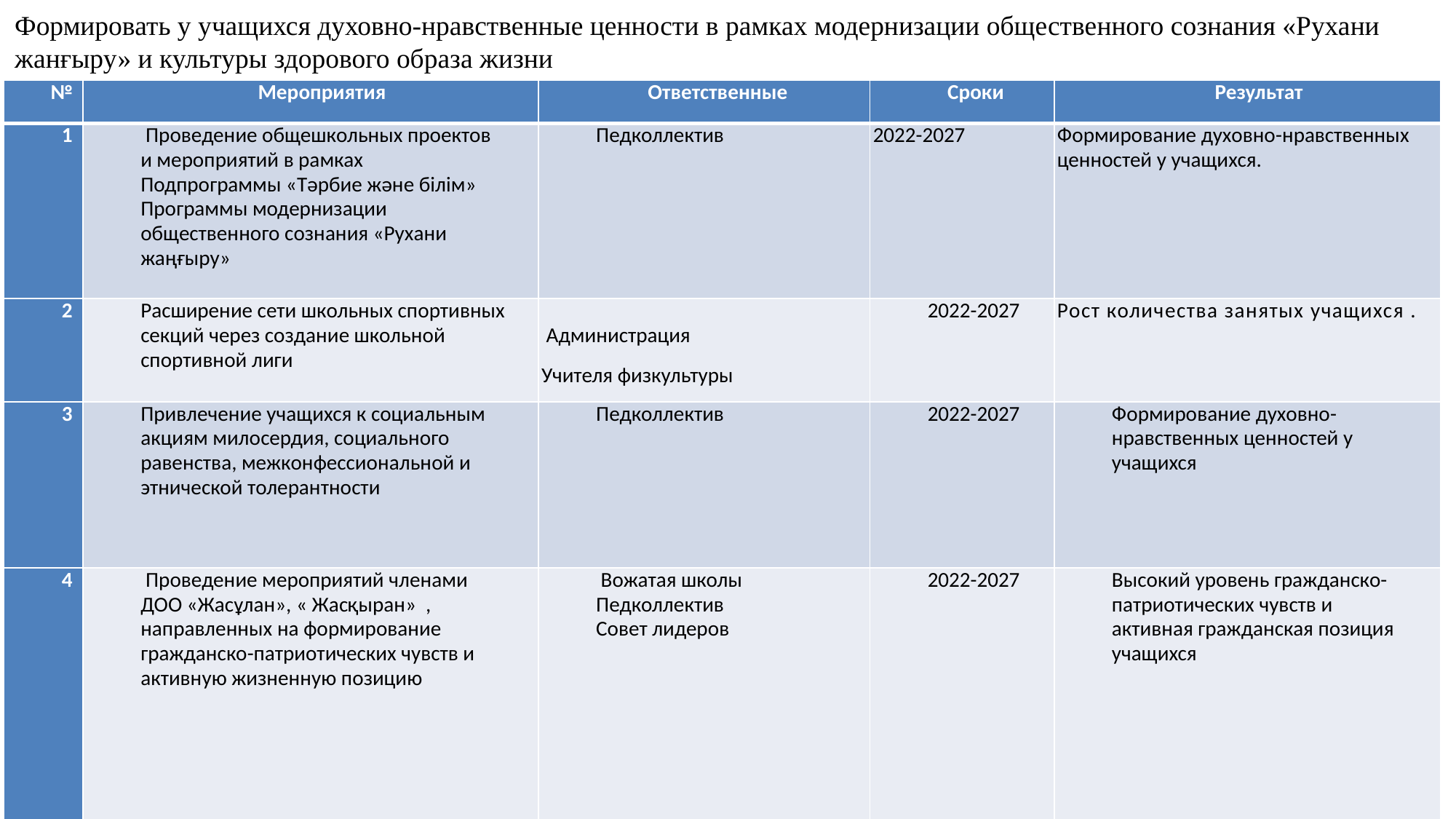

Формировать у учащихся духовно-нравственные ценности в рамках модернизации общественного сознания «Рухани жанғыру» и культуры здорового образа жизни
| № | Мероприятия | Ответственные | Сроки | Результат |
| --- | --- | --- | --- | --- |
| 1 | Проведение общешкольных проектов и мероприятий в рамках Подпрограммы «Тәрбие және білім» Программы модернизации общественного сознания «Рухани жаңғыру» | Педколлектив | 2022-2027 | Формирование духовно-нравственных ценностей у учащихся. |
| 2 | Расширение сети школьных спортивных секций через создание школьной спортивной лиги | Администрация Учителя физкультуры | 2022-2027 | Рост количества занятых учащихся . |
| 3 | Привлечение учащихся к социальным акциям милосердия, социального равенства, межконфессиональной и этнической толерантности | Педколлектив | 2022-2027 | Формирование духовно-нравственных ценностей у учащихся |
| 4 | Проведение мероприятий членами ДОО «Жасұлан», « Жасқыран» , направленных на формирование гражданско-патриотических чувств и активную жизненную позицию | Вожатая школы Педколлектив Совет лидеров | 2022-2027 | Высокий уровень гражданско-патриотических чувств и активная гражданская позиция учащихся |